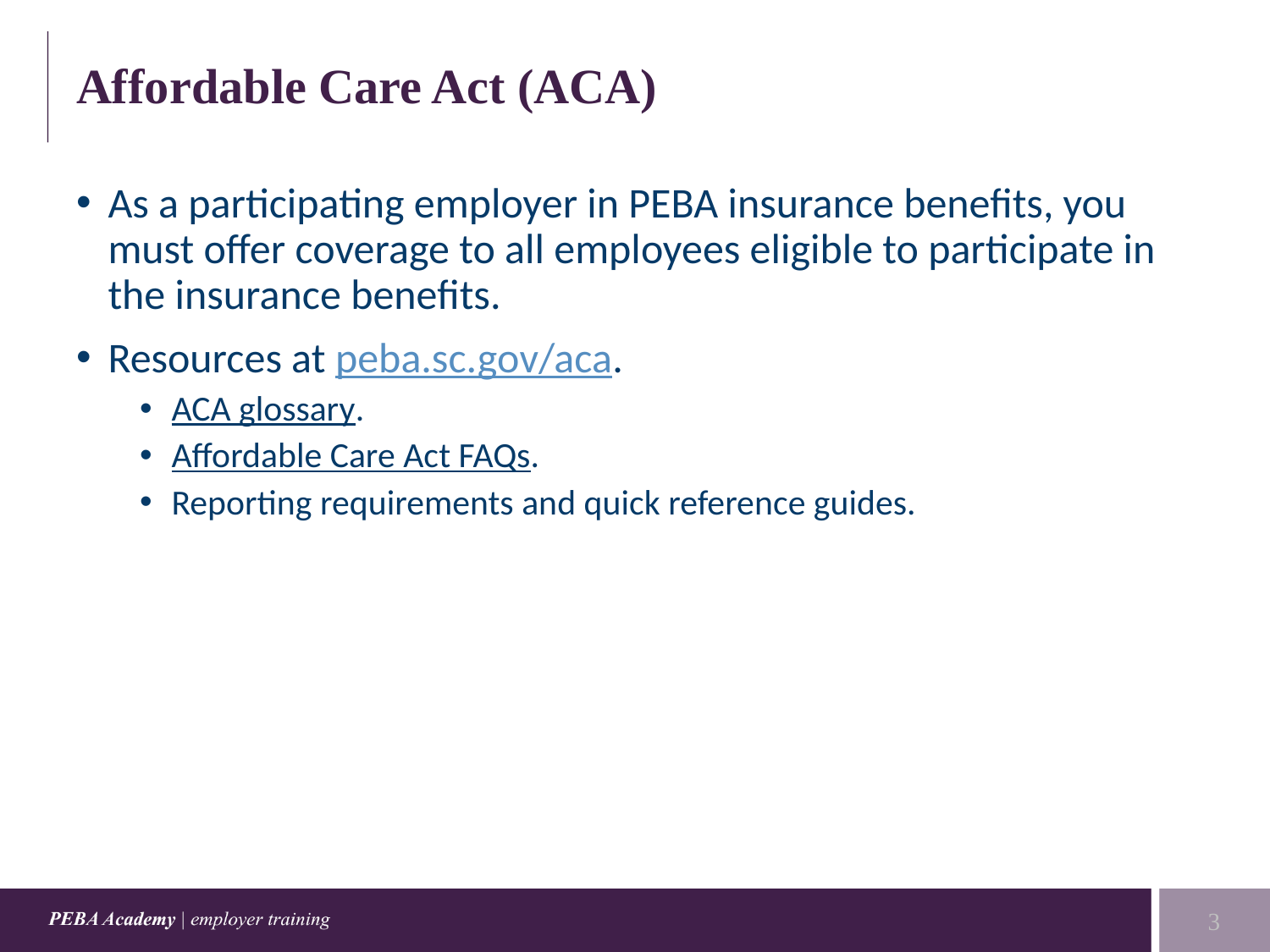

# Affordable Care Act (ACA)
As a participating employer in PEBA insurance benefits, you must offer coverage to all employees eligible to participate in the insurance benefits.
Resources at peba.sc.gov/aca.
ACA glossary.
Affordable Care Act FAQs.
Reporting requirements and quick reference guides.
3